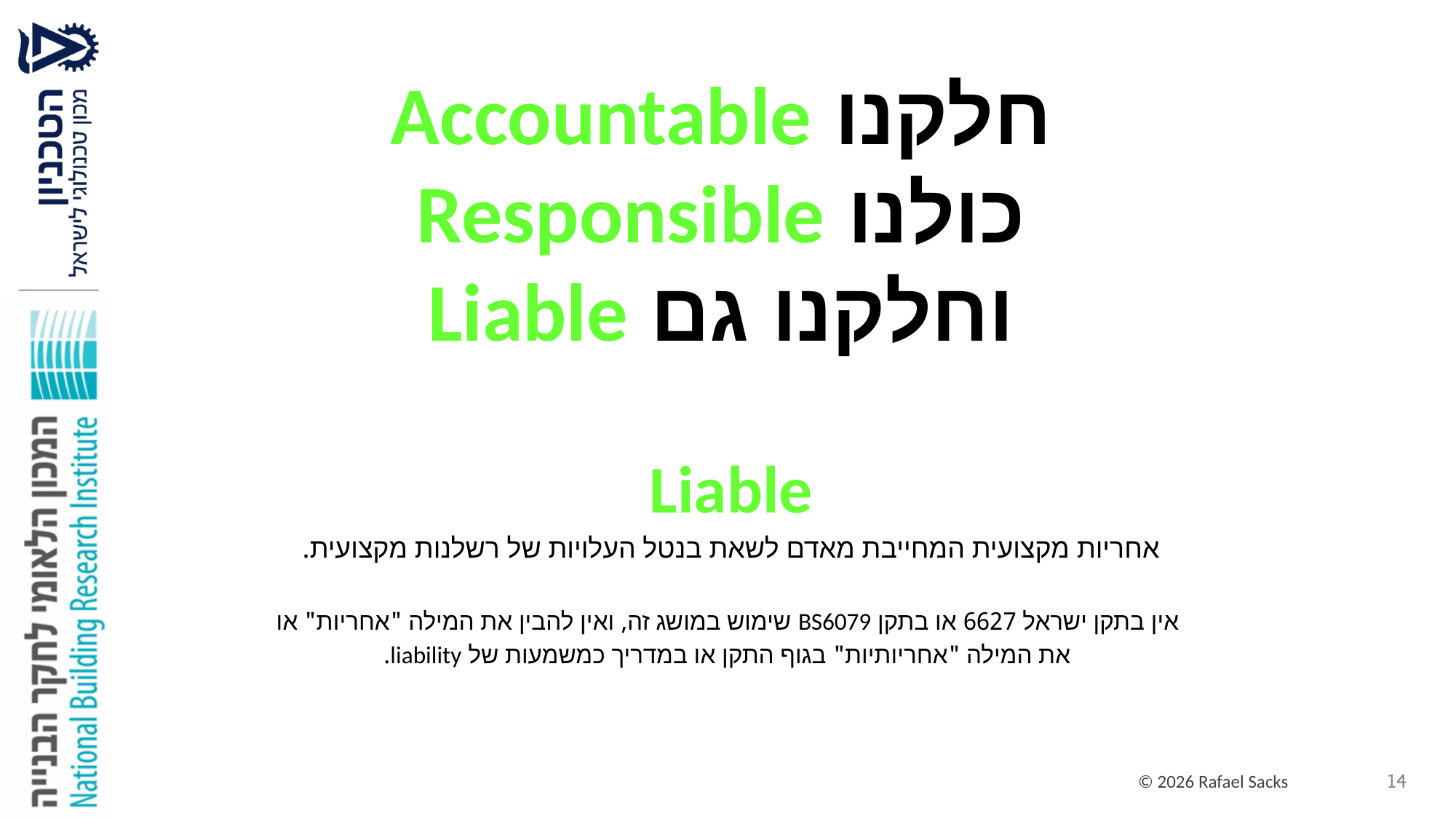

# חלקנו Accountable כולנו Responsible וחלקנו גם Liable
Liable
אחריות מקצועית המחייבת מאדם לשאת בנטל העלויות של רשלנות מקצועית.

אין בתקן ישראל 6627 או בתקן BS6079 שימוש במושג זה, ואין להבין את המילה "אחריות" או את המילה "אחריותיות" בגוף התקן או במדריך כמשמעות של liability.
14